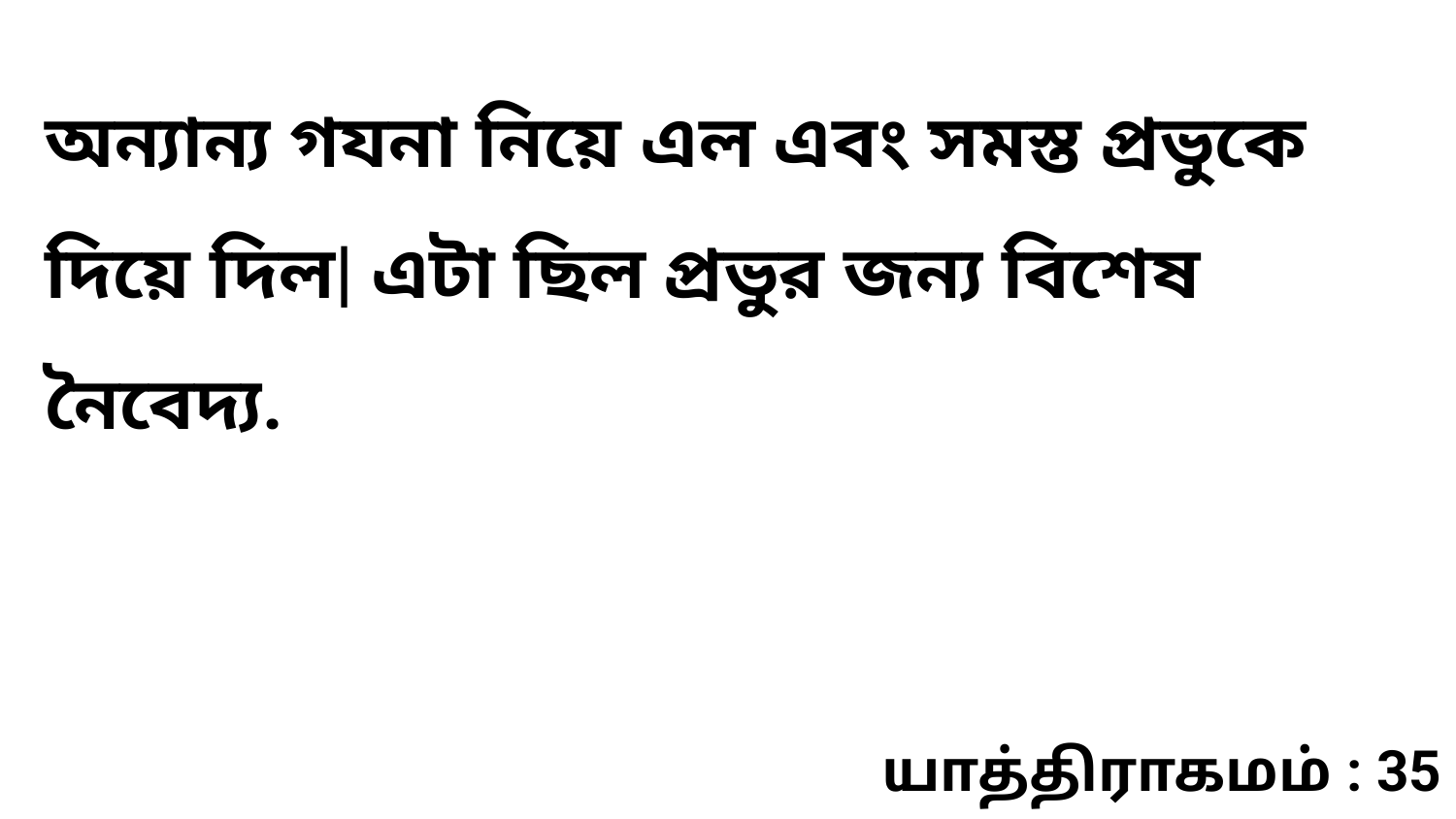

অন্যান্য গযনা নিয়ে এল এবং সমস্ত প্রভুকে দিয়ে দিল| এটা ছিল প্রভুর জন্য বিশেষ নৈবেদ্য.
யாத்திராகமம் : 35